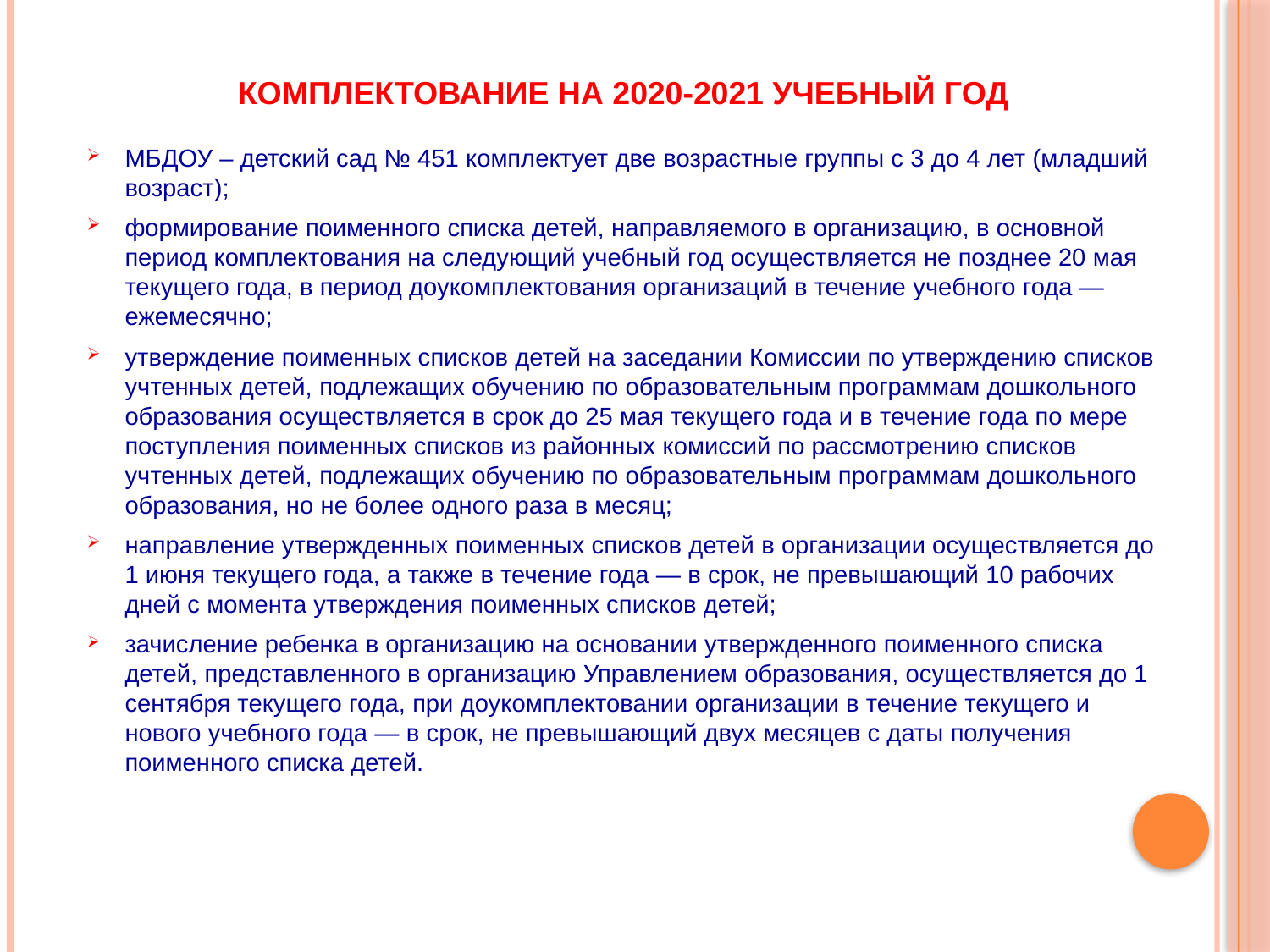

# Комплектование на 2020-2021 учебный год
МБДОУ – детский сад № 451 комплектует две возрастные группы с 3 до 4 лет (младший возраст);
формирование поименного списка детей, направляемого в организацию, в основной период комплектования на следующий учебный год осуществляется не позднее 20 мая текущего года, в период доукомплектования организаций в течение учебного года — ежемесячно;
утверждение поименных списков детей на заседании Комиссии по утверждению списков учтенных детей, подлежащих обучению по образовательным программам дошкольного образования осуществляется в срок до 25 мая текущего года и в течение года по мере поступления поименных списков из районных комиссий по рассмотрению списков учтенных детей, подлежащих обучению по образовательным программам дошкольного образования, но не более одного раза в месяц;
направление утвержденных поименных списков детей в организации осуществляется до 1 июня текущего года, а также в течение года — в срок, не превышающий 10 рабочих дней с момента утверждения поименных списков детей;
зачисление ребенка в организацию на основании утвержденного поименного списка детей, представленного в организацию Управлением образования, осуществляется до 1 сентября текущего года, при доукомплектовании организации в течение текущего и нового учебного года — в срок, не превышающий двух месяцев с даты получения поименного списка детей.